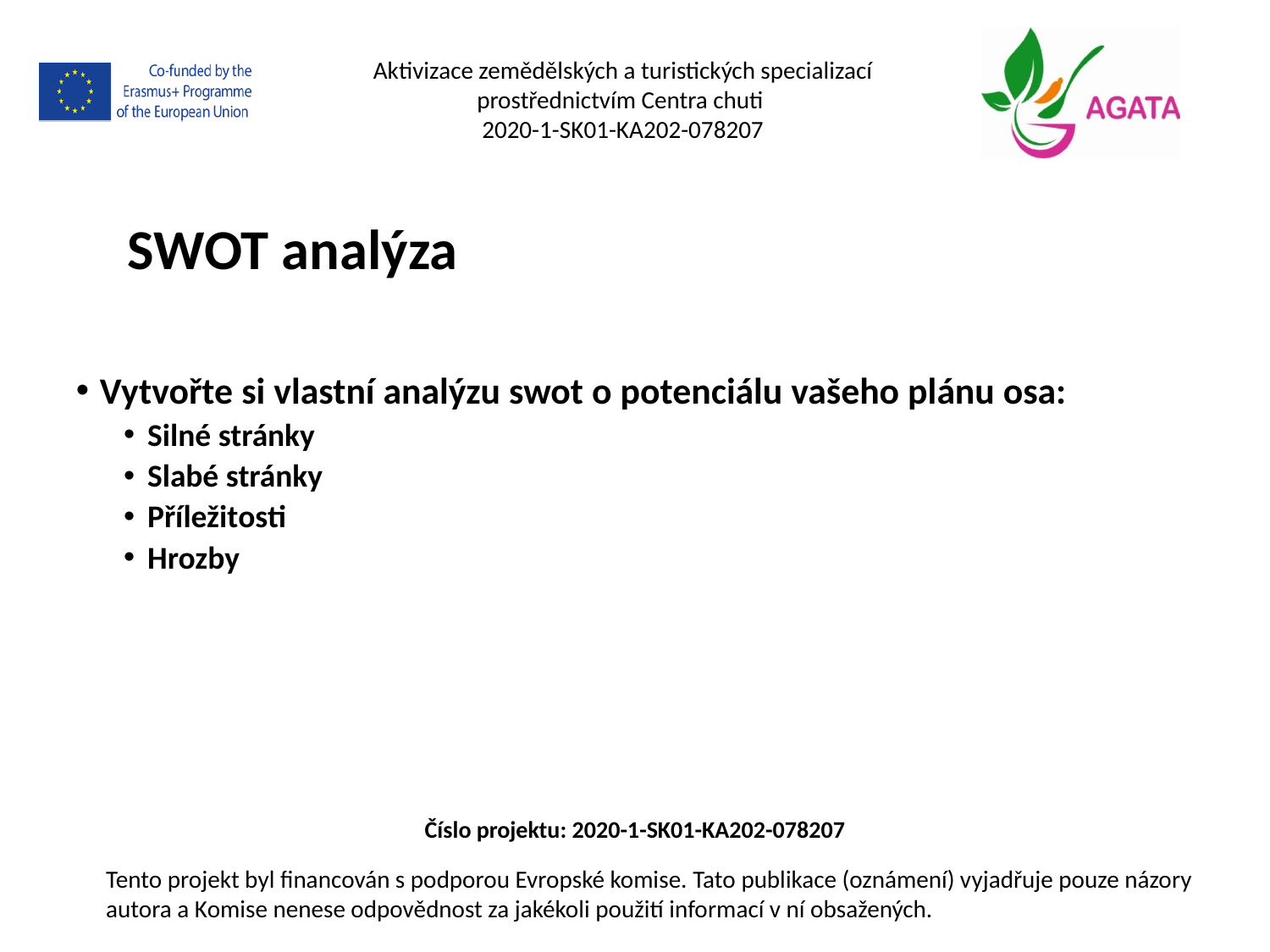

Aktivizace zemědělských a turistických specializací prostřednictvím Centra chuti
2020-1-SK01-KA202-078207
SWOT analýza

Vytvořte si vlastní analýzu swot o potenciálu vašeho plánu osa:
Silné stránky
Slabé stránky
Příležitosti
Hrozby
Číslo projektu: 2020-1-SK01-KA202-078207
Tento projekt byl financován s podporou Evropské komise. Tato publikace (oznámení) vyjadřuje pouze názory autora a Komise nenese odpovědnost za jakékoli použití informací v ní obsažených.